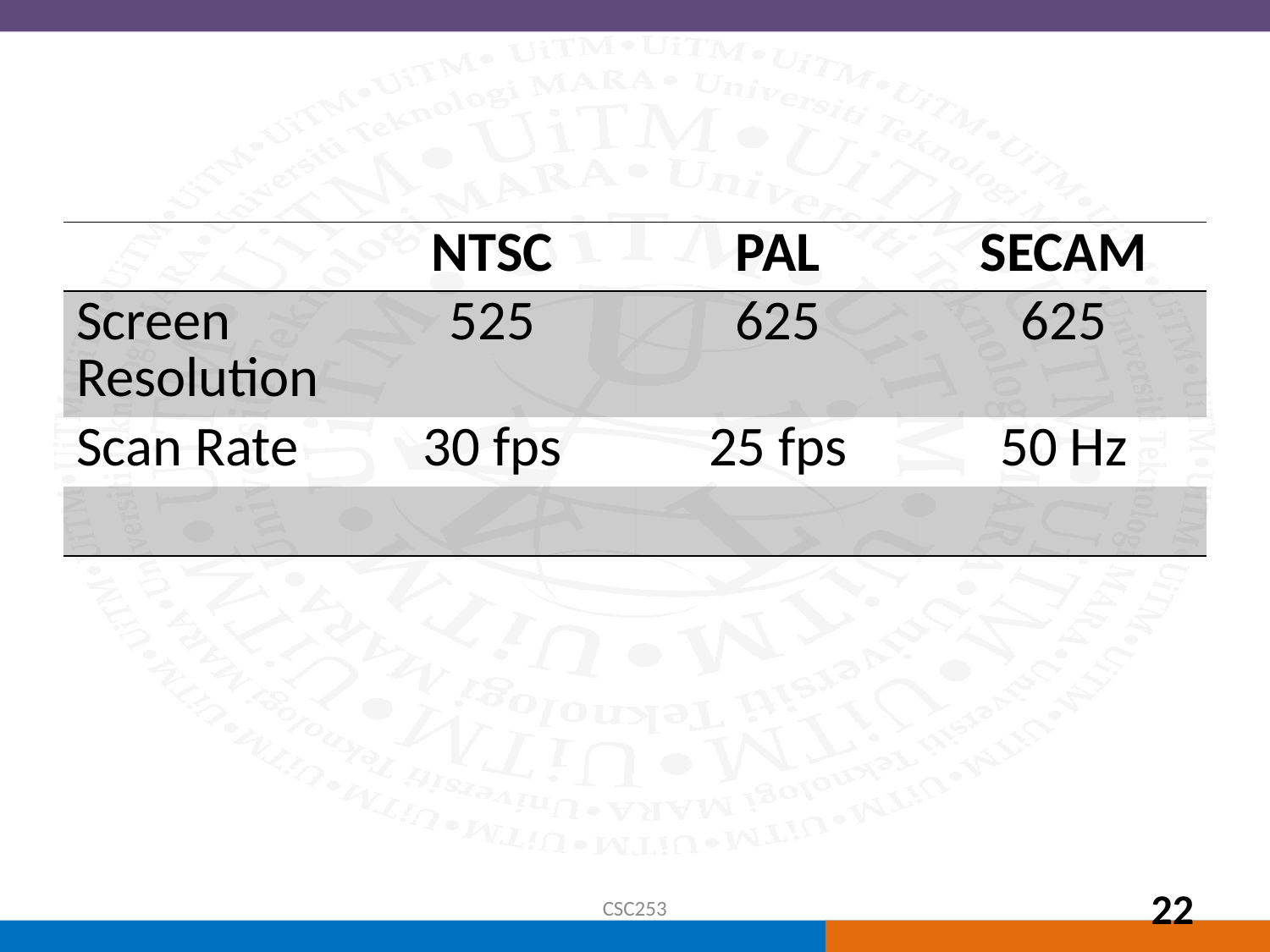

#
|  | NTSC | PAL | SECAM |
| --- | --- | --- | --- |
| Screen Resolution | 525 | 625 | 625 |
| Scan Rate | 30 fps | 25 fps | 50 Hz |
|  |  |  |  |
CSC253
22